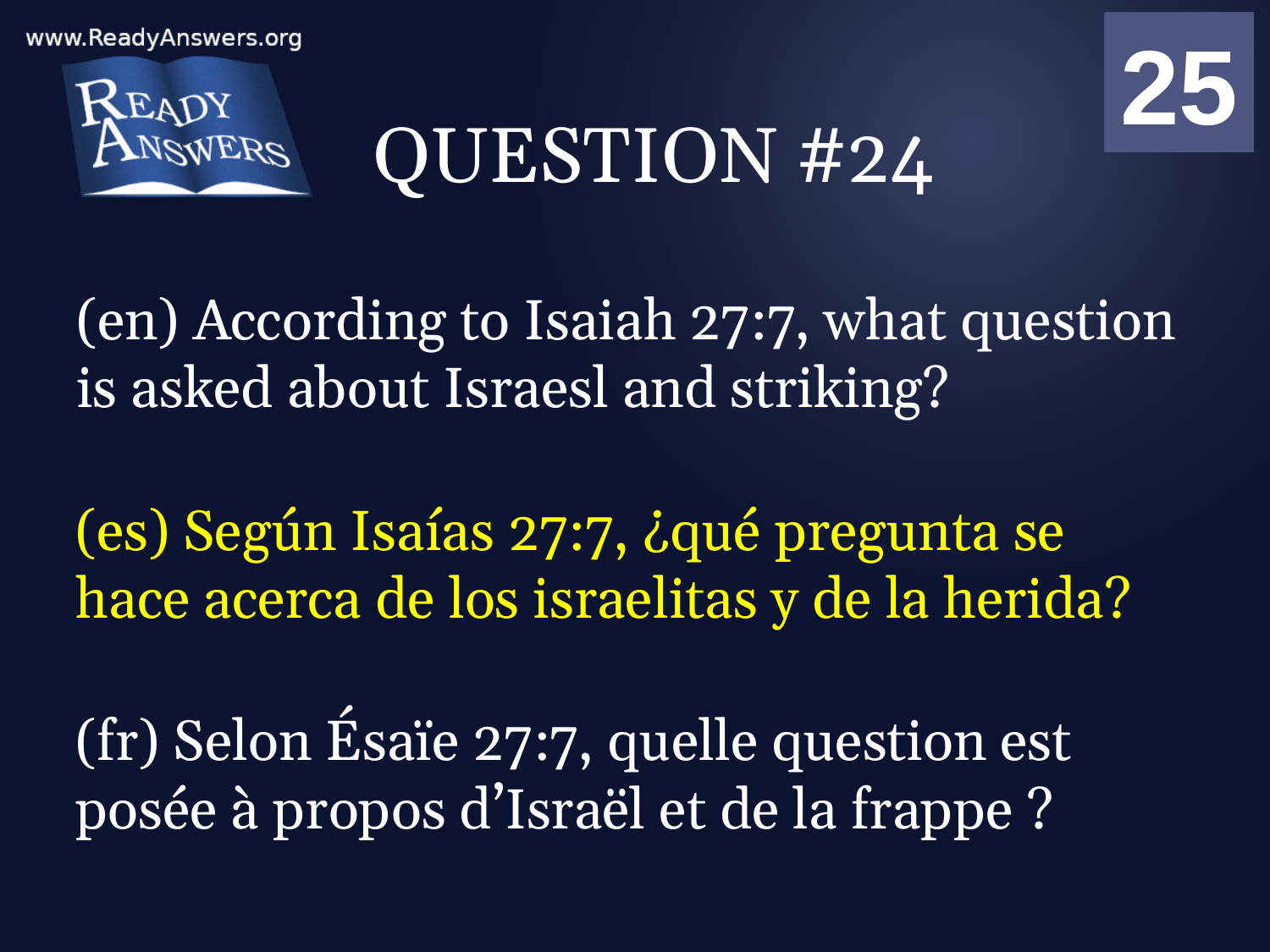

01
02
03
04
05
06
07
08
09
10
11
12
13
14
15
16
17
18
19
20
21
22
23
24
25
00
# QUESTION #24
(en) According to Isaiah 27:7, what question is asked about Israesl and striking?
(es) Según Isaías 27:7, ¿qué pregunta se hace acerca de los israelitas y de la herida?
(fr) Selon Ésaïe 27:7, quelle question est posée à propos d’Israël et de la frappe ?